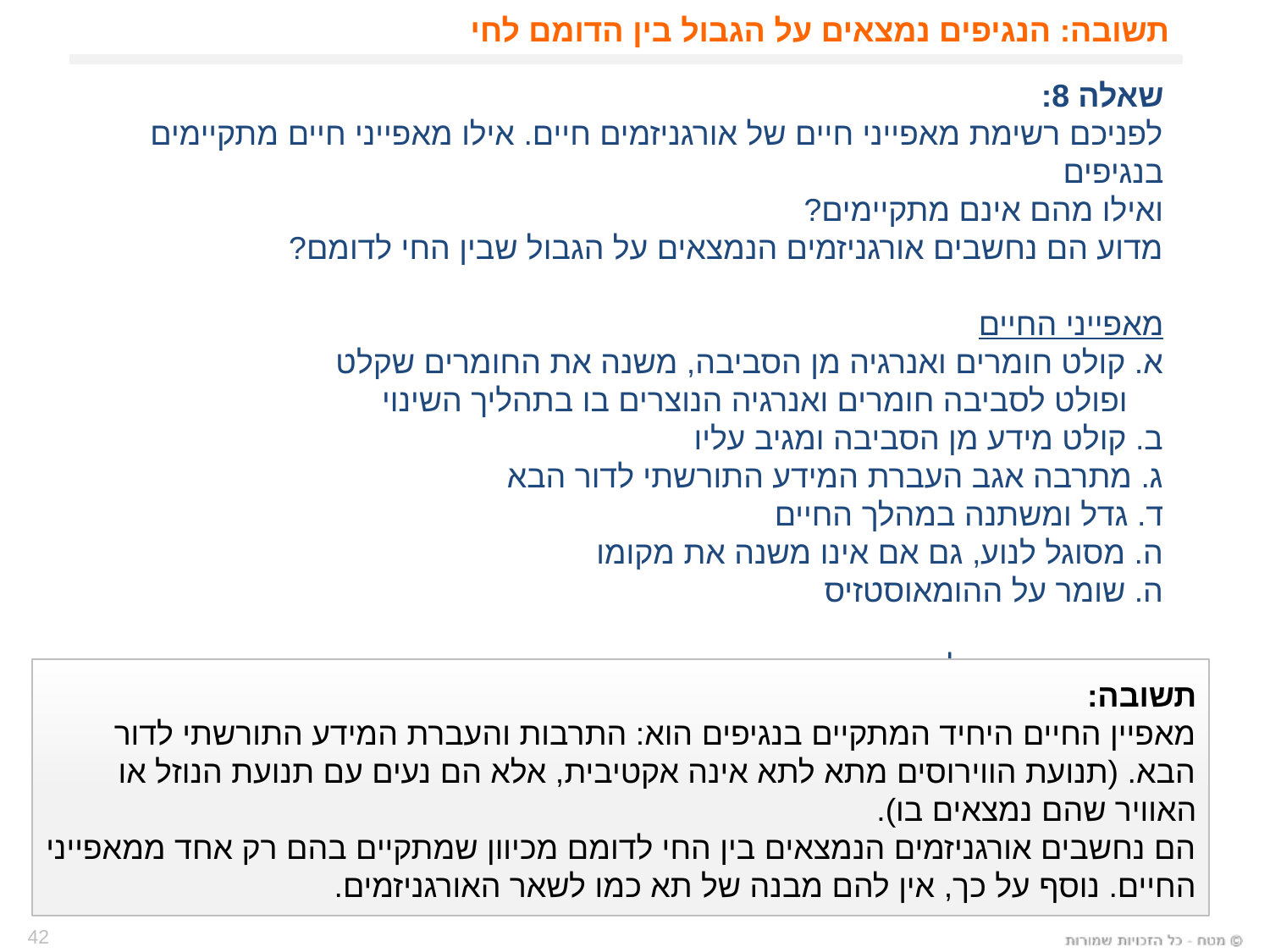

# תשובה: הנגיפים נמצאים על הגבול בין הדומם לחי

שאלה 8:
לפניכם רשימת מאפייני חיים של אורגניזמים חיים. אילו מאפייני חיים מתקיימים בנגיפים
ואילו מהם אינם מתקיימים?
מדוע הם נחשבים אורגניזמים הנמצאים על הגבול שבין החי לדומם?

מאפייני החיים
א. קולט חומרים ואנרגיה מן הסביבה, משנה את החומרים שקלט
    ופולט לסביבה חומרים ואנרגיה הנוצרים בו בתהליך השינוי
ב. קולט מידע מן הסביבה ומגיב עליו
ג. מתרבה אגב העברת המידע התורשתי לדור הבא
ד. גדל ומשתנה במהלך החיים
ה. מסוגל לנוע, גם אם אינו משנה את מקומו
ה. שומר על ההומאוסטזיס

מאפיין מבנה של אורגניזמים חיים: בנויים מתאים.

תשובה:
מאפיין החיים היחיד המתקיים בנגיפים הוא: התרבות והעברת המידע התורשתי לדור הבא. (תנועת הווירוסים מתא לתא אינה אקטיבית, אלא הם נעים עם תנועת הנוזל או האוויר שהם נמצאים בו).
הם נחשבים אורגניזמים הנמצאים בין החי לדומם מכיוון שמתקיים בהם רק אחד ממאפייני החיים. נוסף על כך, אין להם מבנה של תא כמו לשאר האורגניזמים.
42